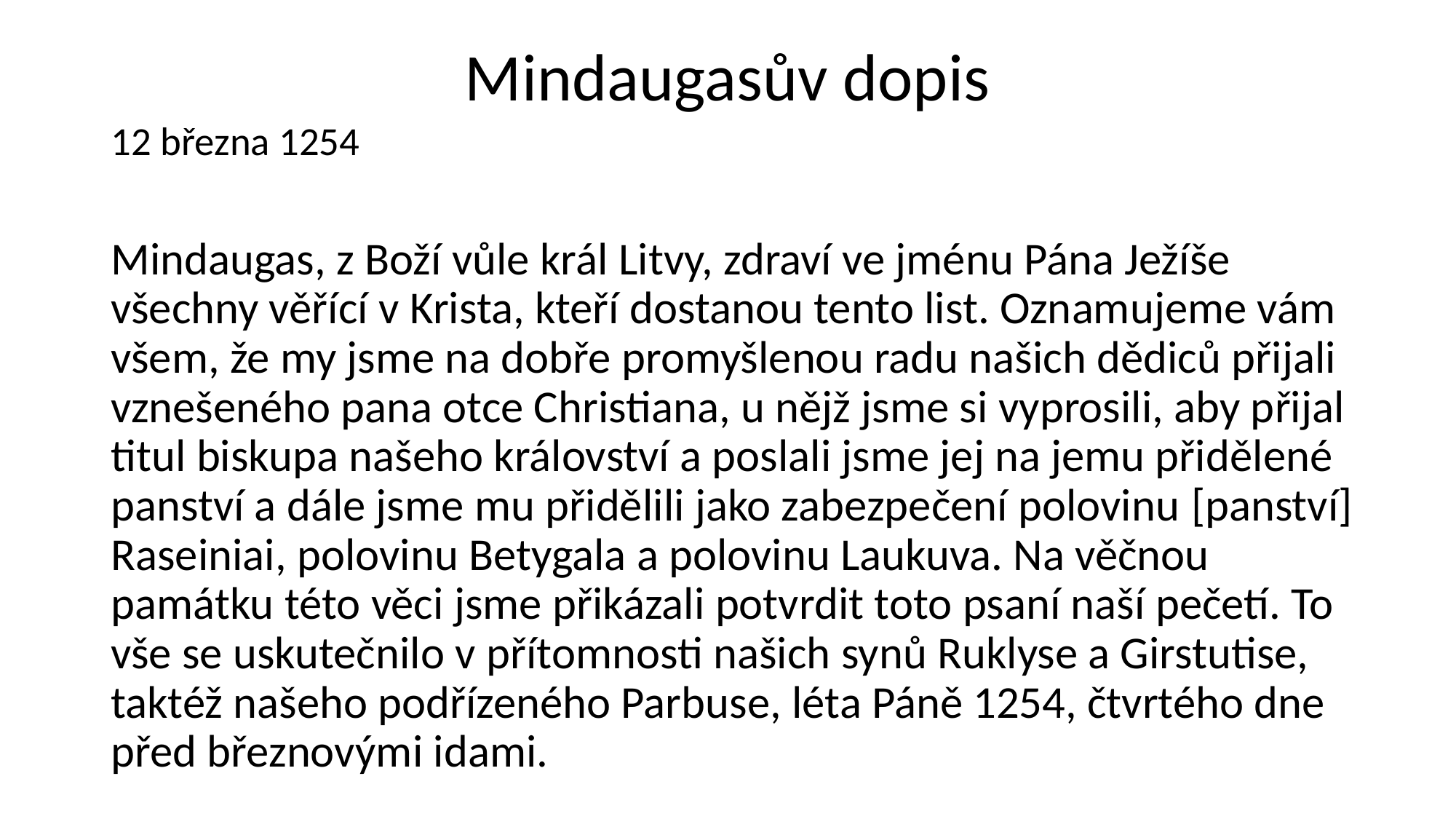

# Mindaugasův dopis
12 března 1254

Mindaugas, z Boží vůle král Litvy, zdraví ve jménu Pána Ježíše všechny věřící v Krista, kteří dostanou tento list. Oznamujeme vám všem, že my jsme na dobře promyšlenou radu našich dědiců přijali vznešeného pana otce Christiana, u nějž jsme si vyprosili, aby přijal titul biskupa našeho království a poslali jsme jej na jemu přidělené panství a dále jsme mu přidělili jako zabezpečení polovinu [panství] Raseiniai, polovinu Betygala a polovinu Laukuva. Na věčnou památku této věci jsme přikázali potvrdit toto psaní naší pečetí. To vše se uskutečnilo v přítomnosti našich synů Ruklyse a Girstutise, taktéž našeho podřízeného Parbuse, léta Páně 1254, čtvrtého dne před březnovými idami.